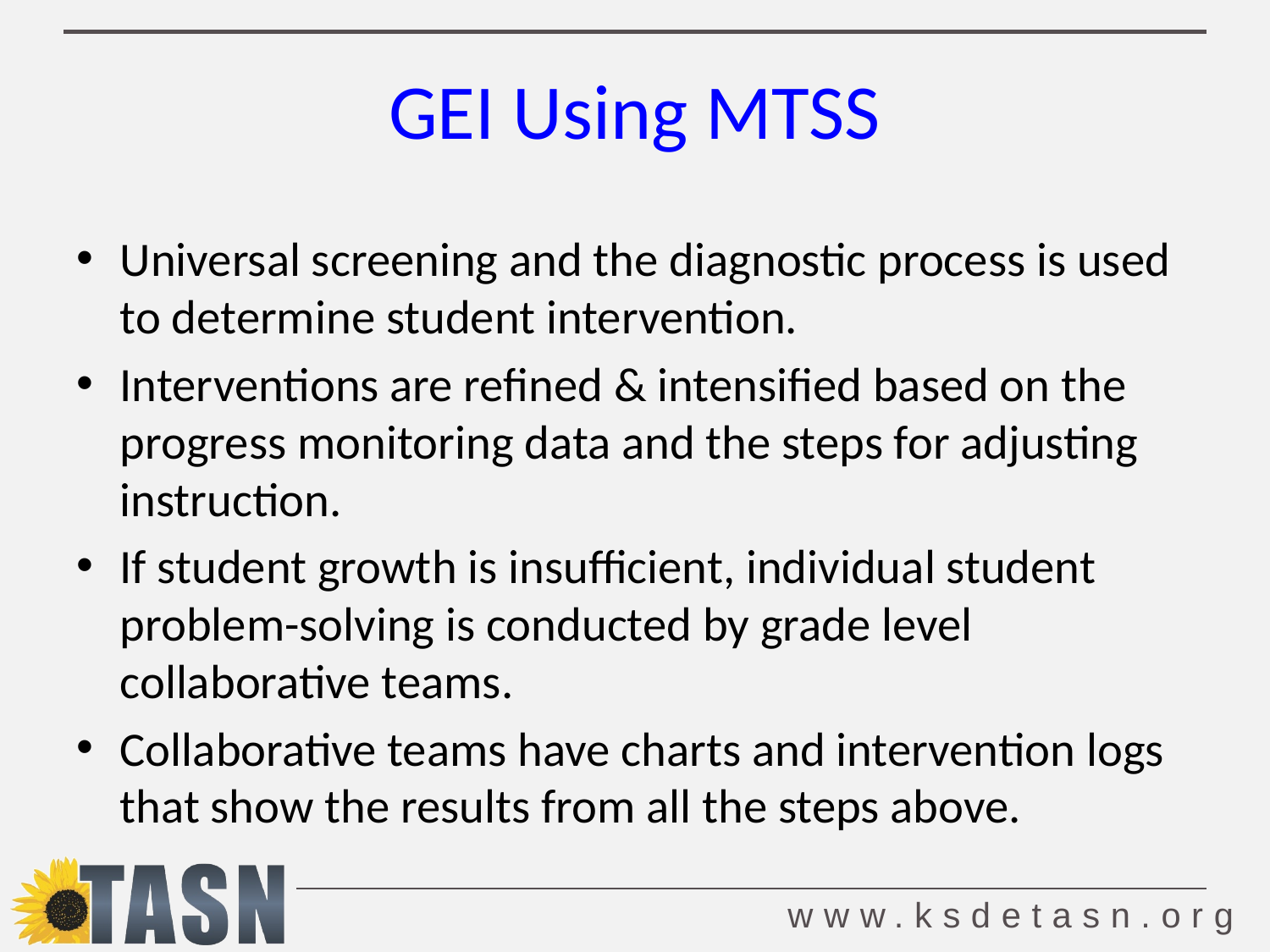

# GEI Using MTSS
Universal screening and the diagnostic process is used to determine student intervention.
Interventions are refined & intensified based on the progress monitoring data and the steps for adjusting instruction.
If student growth is insufficient, individual student problem-solving is conducted by grade level collaborative teams.
Collaborative teams have charts and intervention logs that show the results from all the steps above.